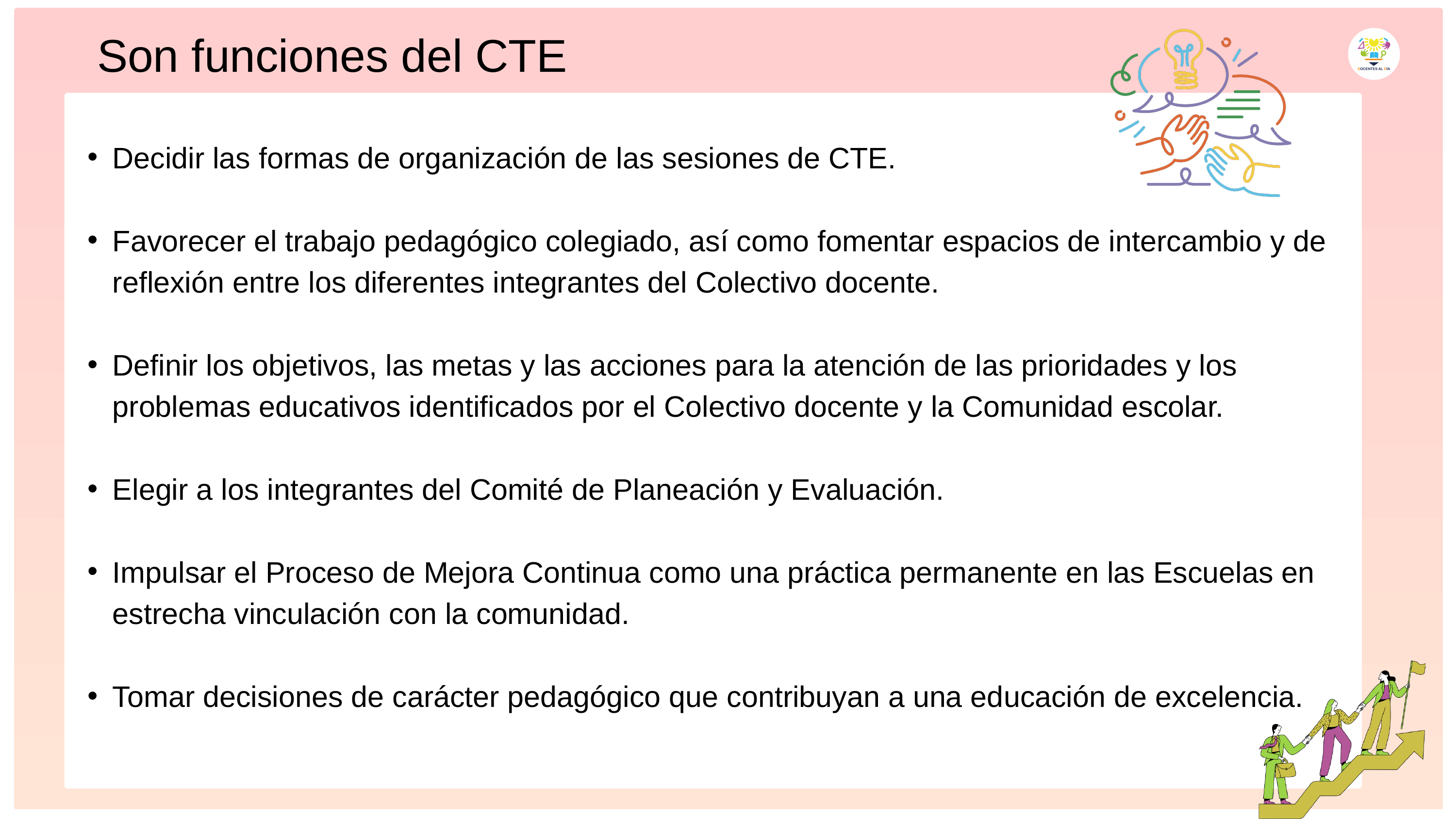

Son funciones del CTE

Decidir las formas de organización de las sesiones de CTE.

Favorecer el trabajo pedagógico colegiado, así como fomentar espacios de intercambio y de reflexión entre los diferentes integrantes del Colectivo docente.

Definir los objetivos, las metas y las acciones para la atención de las prioridades y los problemas educativos identificados por el Colectivo docente y la Comunidad escolar.

Elegir a los integrantes del Comité de Planeación y Evaluación.

Impulsar el Proceso de Mejora Continua como una práctica permanente en las Escuelas en estrecha vinculación con la comunidad.

Tomar decisiones de carácter pedagógico que contribuyan a una educación de excelencia.